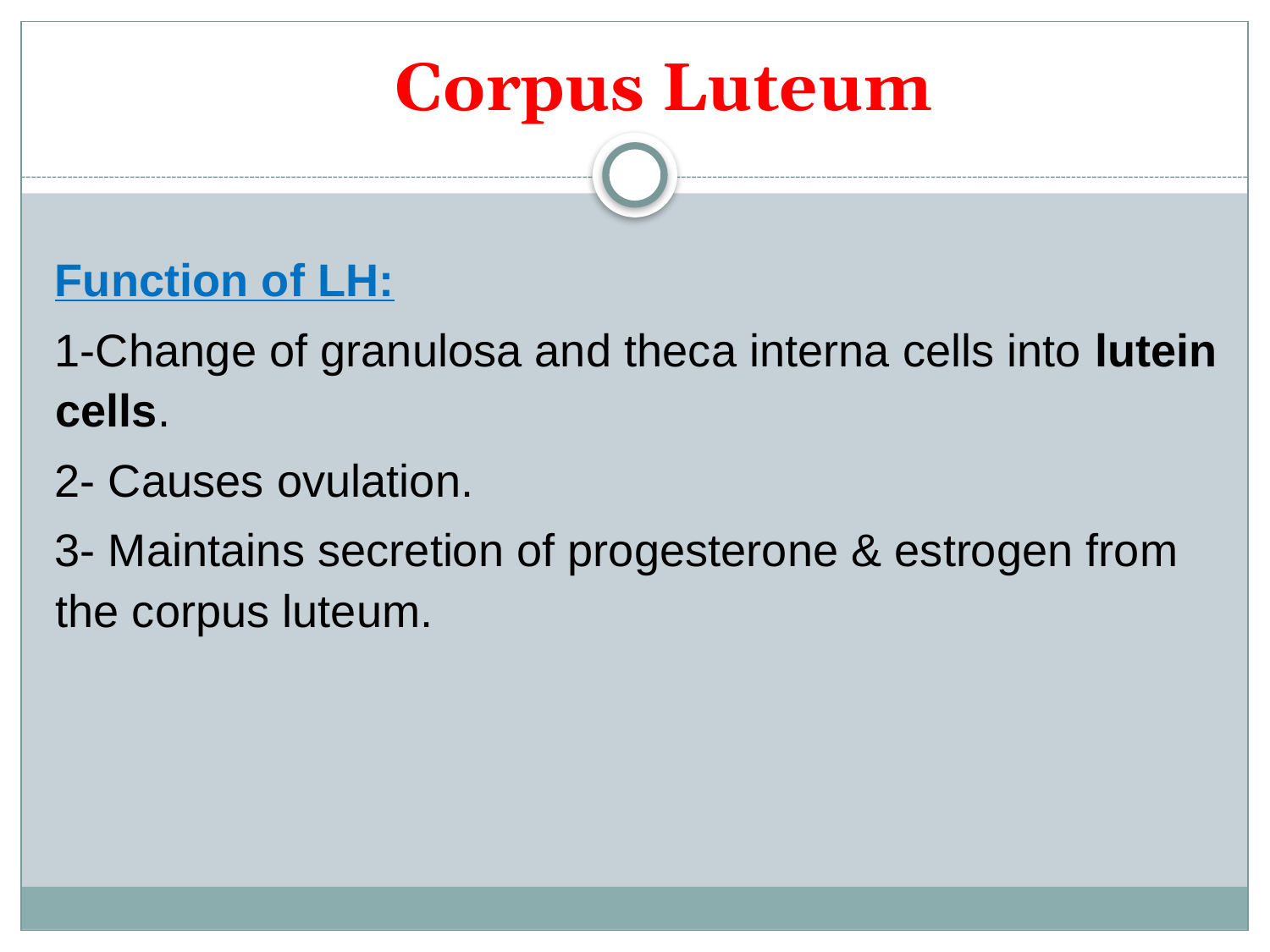

Corpus Luteum
Function of LH:
1-Change of granulosa and theca interna cells into lutein cells.
2- Causes ovulation.
3- Maintains secretion of progesterone & estrogen from the corpus luteum.